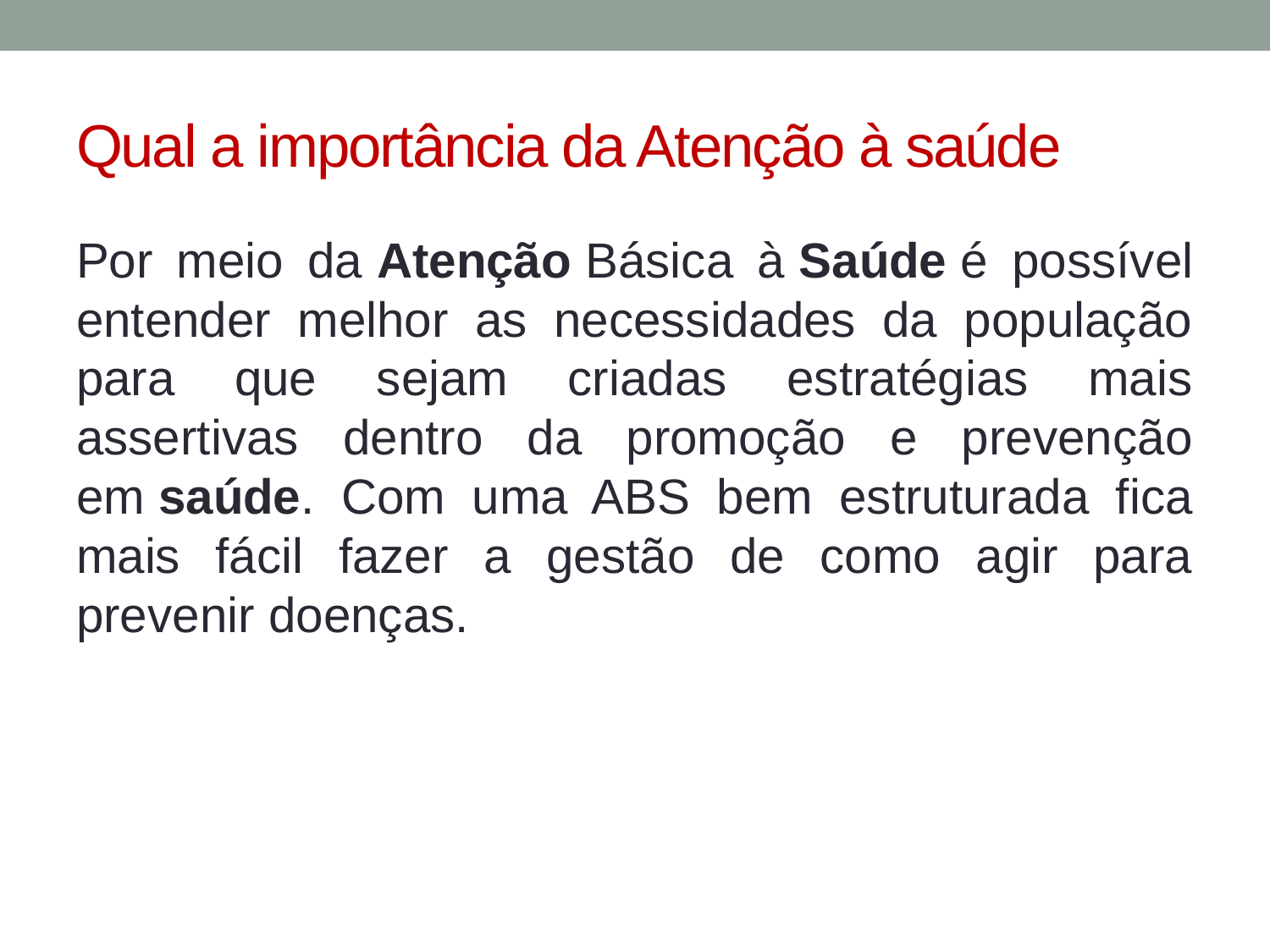

# Qual a importância da Atenção à saúde
Por meio da Atenção Básica à Saúde é possível entender melhor as necessidades da população para que sejam criadas estratégias mais assertivas dentro da promoção e prevenção em saúde. Com uma ABS bem estruturada fica mais fácil fazer a gestão de como agir para prevenir doenças.